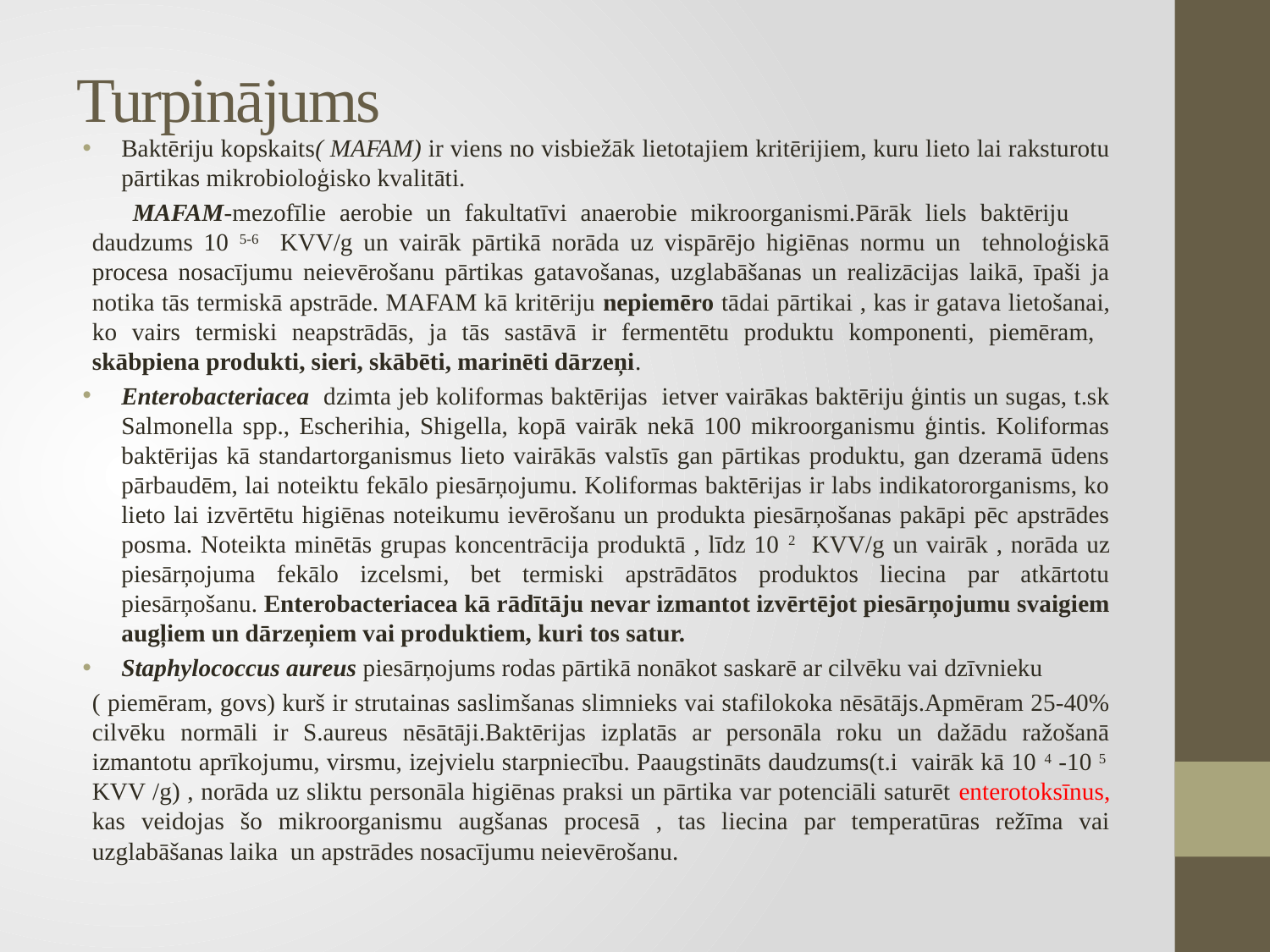

# Turpinājums
Baktēriju kopskaits( MAFAM) ir viens no visbiežāk lietotajiem kritērijiem, kuru lieto lai raksturotu pārtikas mikrobioloģisko kvalitāti.
   MAFAM-mezofīlie aerobie un fakultatīvi anaerobie mikroorganismi.Pārāk liels baktēriju    daudzums 10 5-6  KVV/g un vairāk pārtikā norāda uz vispārējo higiēnas normu un  tehnoloģiskā procesa nosacījumu neievērošanu pārtikas gatavošanas, uzglabāšanas un realizācijas laikā, īpaši ja notika tās termiskā apstrāde. MAFAM kā kritēriju nepiemēro tādai pārtikai , kas ir gatava lietošanai, ko vairs termiski neapstrādās, ja tās sastāvā ir fermentētu produktu komponenti, piemēram,  skābpiena produkti, sieri, skābēti, marinēti dārzeņi.
Enterobacteriacea  dzimta jeb koliformas baktērijas  ietver vairākas baktēriju ģintis un sugas, t.sk Salmonella spp., Escherihia, Shigella, kopā vairāk nekā 100 mikroorganismu ģintis. Koliformas baktērijas kā standartorganismus lieto vairākās valstīs gan pārtikas produktu, gan dzeramā ūdens pārbaudēm, lai noteiktu fekālo piesārņojumu. Koliformas baktērijas ir labs indikatororganisms, ko lieto lai izvērtētu higiēnas noteikumu ievērošanu un produkta piesārņošanas pakāpi pēc apstrādes posma. Noteikta minētās grupas koncentrācija produktā , līdz 10 2  KVV/g un vairāk , norāda uz piesārņojuma fekālo izcelsmi, bet termiski apstrādātos produktos liecina par atkārtotu piesārņošanu. Enterobacteriacea kā rādītāju nevar izmantot izvērtējot piesārņojumu svaigiem augļiem un dārzeņiem vai produktiem, kuri tos satur.
Staphylococcus aureus piesārņojums rodas pārtikā nonākot saskarē ar cilvēku vai dzīvnieku
( piemēram, govs) kurš ir strutainas saslimšanas slimnieks vai stafilokoka nēsātājs.Apmēram 25-40% cilvēku normāli ir S.aureus nēsātāji.Baktērijas izplatās ar personāla roku un dažādu ražošanā izmantotu aprīkojumu, virsmu, izejvielu starpniecību. Paaugstināts daudzums(t.i  vairāk kā 10 4 -10 5  KVV /g) , norāda uz sliktu personāla higiēnas praksi un pārtika var potenciāli saturēt enterotoksīnus, kas veidojas šo mikroorganismu augšanas procesā , tas liecina par temperatūras režīma vai uzglabāšanas laika  un apstrādes nosacījumu neievērošanu.